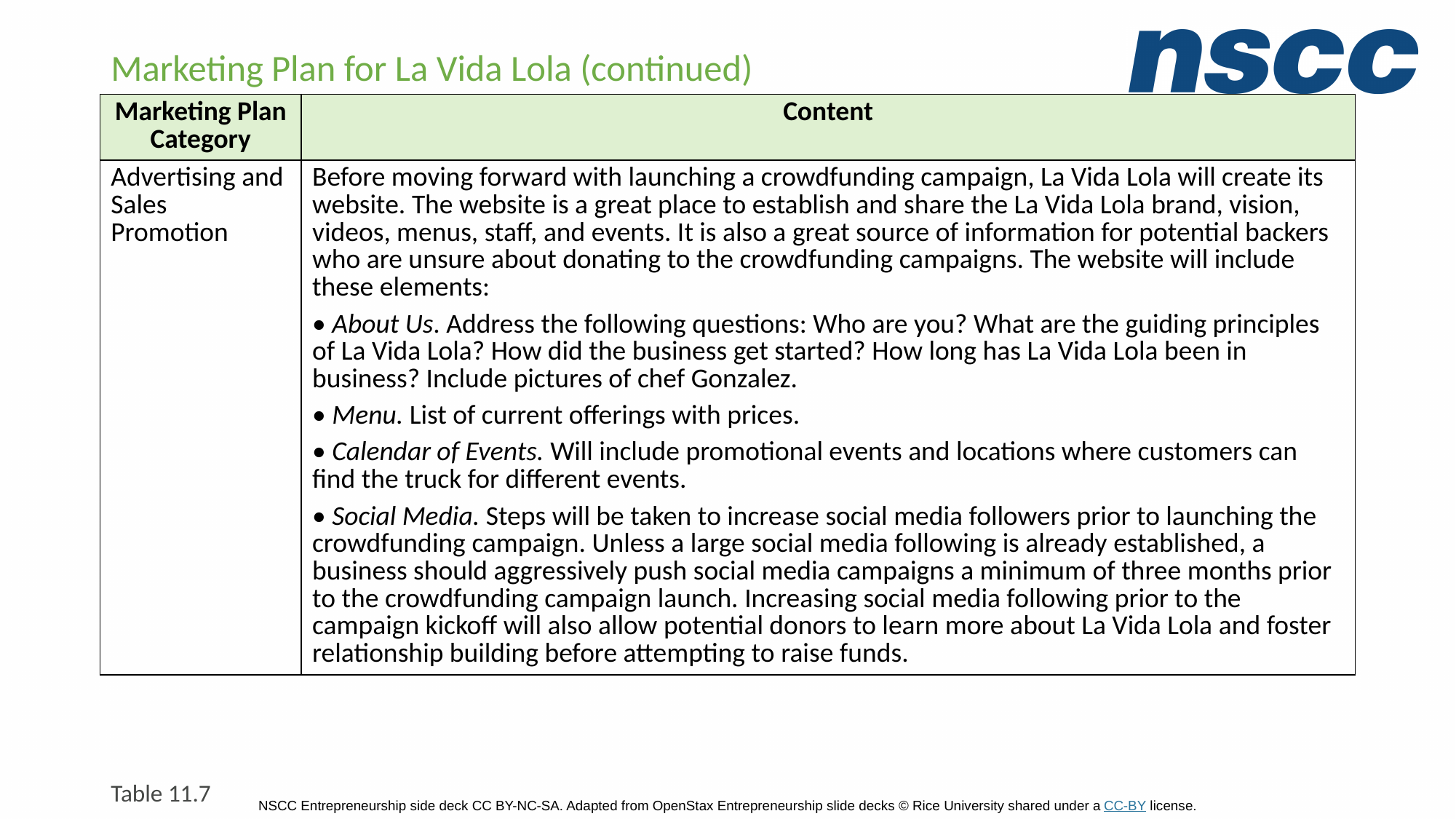

# Marketing Plan for La Vida Lola (continued)
| Marketing Plan Category | Content |
| --- | --- |
| Advertising and Sales Promotion | Before moving forward with launching a crowdfunding campaign, La Vida Lola will create its website. The website is a great place to establish and share the La Vida Lola brand, vision, videos, menus, staff, and events. It is also a great source of information for potential backers who are unsure about donating to the crowdfunding campaigns. The website will include these elements: • About Us. Address the following questions: Who are you? What are the guiding principles of La Vida Lola? How did the business get started? How long has La Vida Lola been in business? Include pictures of chef Gonzalez. • Menu. List of current offerings with prices. • Calendar of Events. Will include promotional events and locations where customers can find the truck for different events. • Social Media. Steps will be taken to increase social media followers prior to launching the crowdfunding campaign. Unless a large social media following is already established, a business should aggressively push social media campaigns a minimum of three months prior to the crowdfunding campaign launch. Increasing social media following prior to the campaign kickoff will also allow potential donors to learn more about La Vida Lola and foster relationship building before attempting to raise funds. |
Table 11.7